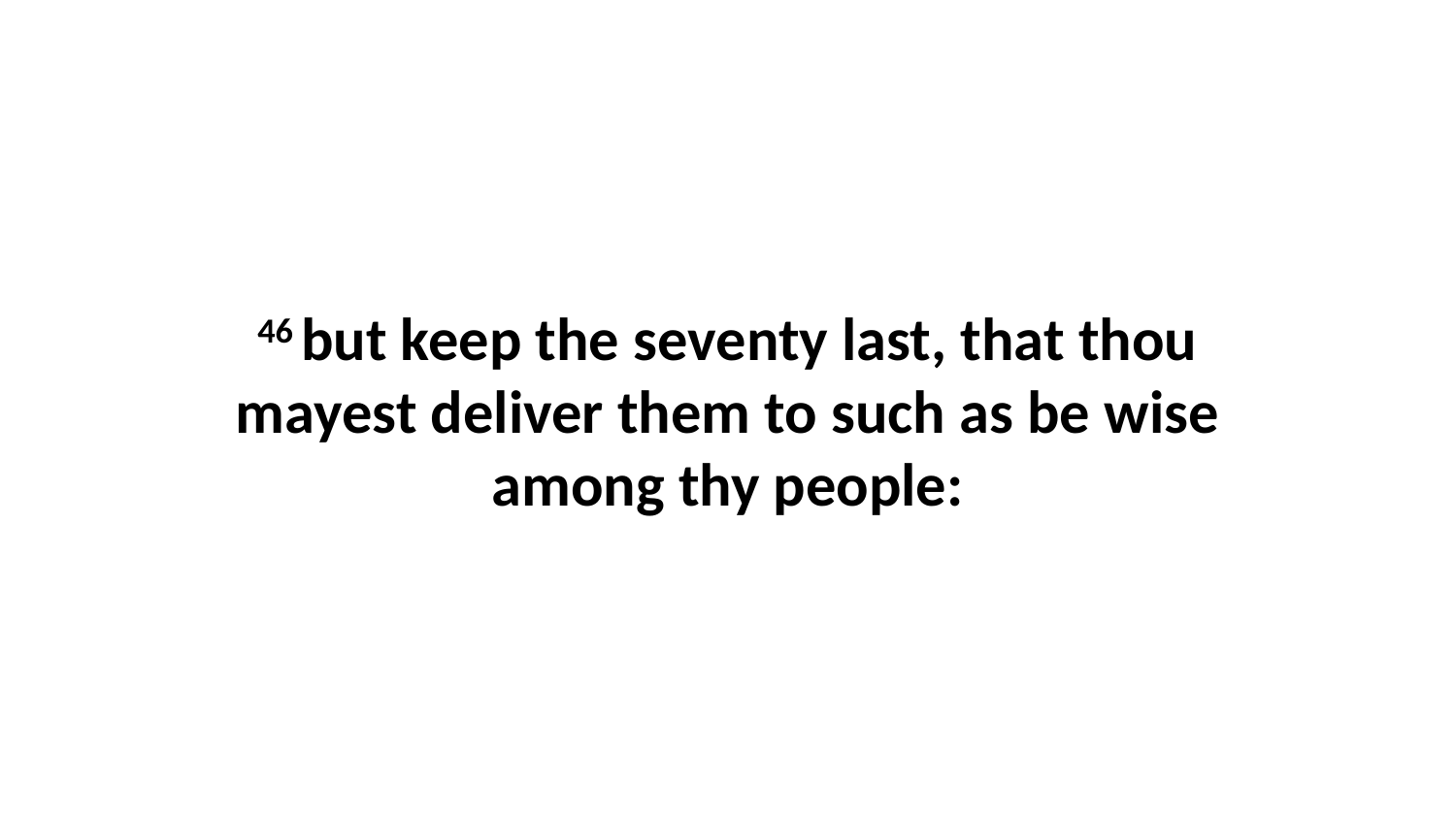

46 but keep the seventy last, that thou mayest deliver them to such as be wise among thy people: